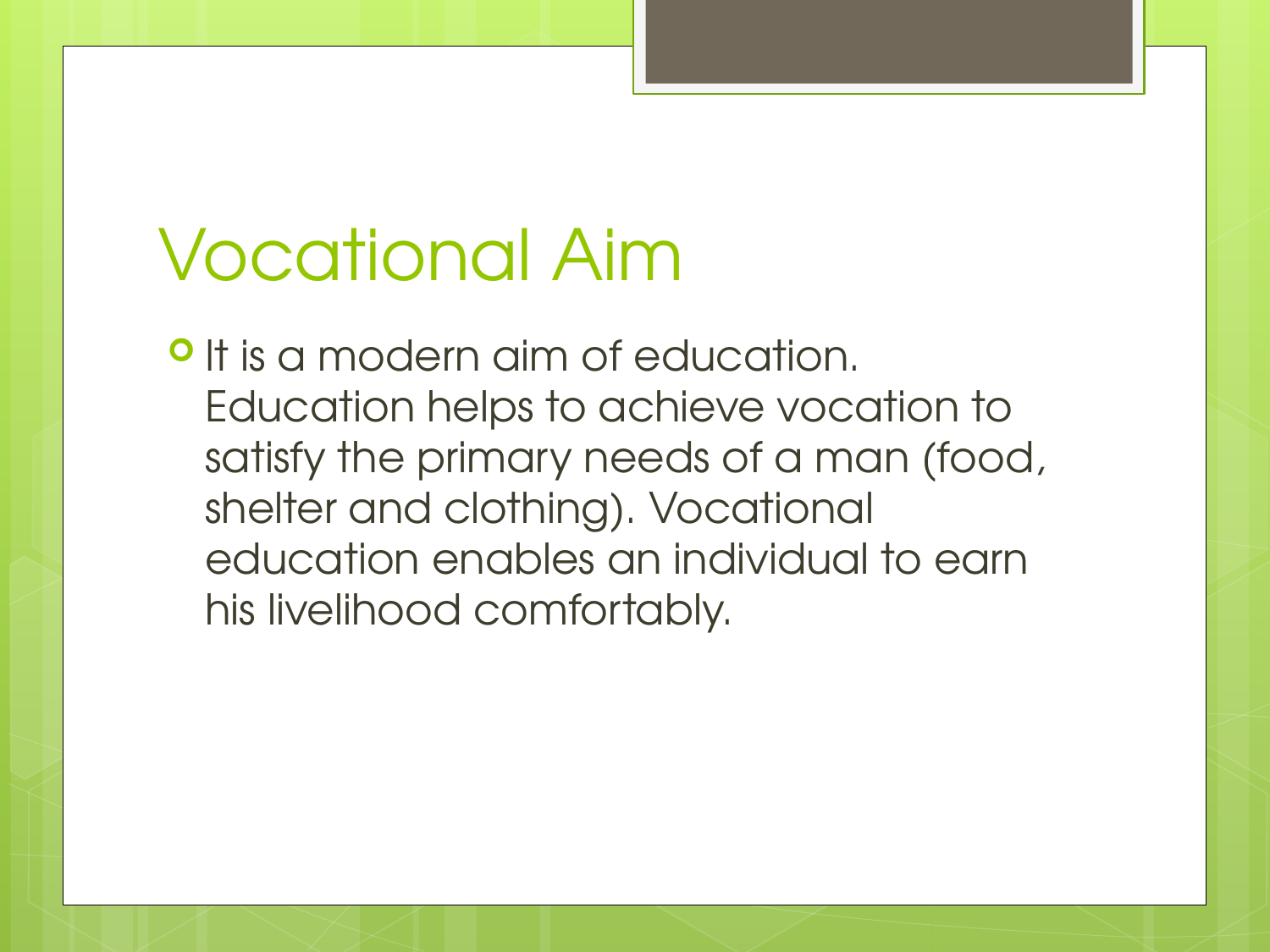

# Vocational Aim
It is a modern aim of education. Education helps to achieve vocation to satisfy the primary needs of a man (food, shelter and clothing). Vocational education enables an individual to earn his livelihood comfortably.